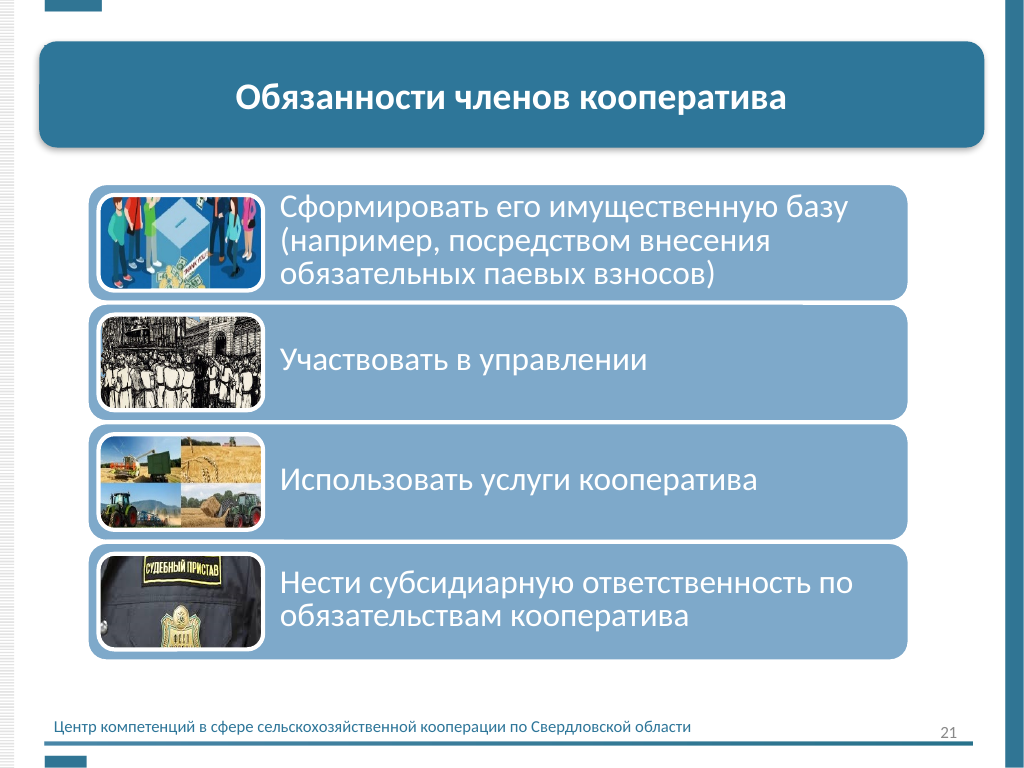

Обязанности членов кооператива
Сформировать его имущественную базу (например, посредством внесения обязательных паевых взносов)
Участвовать в управлении
Использовать услуги кооператива
Нести субсидиарную ответственность по обязательствам кооператива
Центр компетенций в сфере сельскохозяйственной кооперации по Свердловской области
21